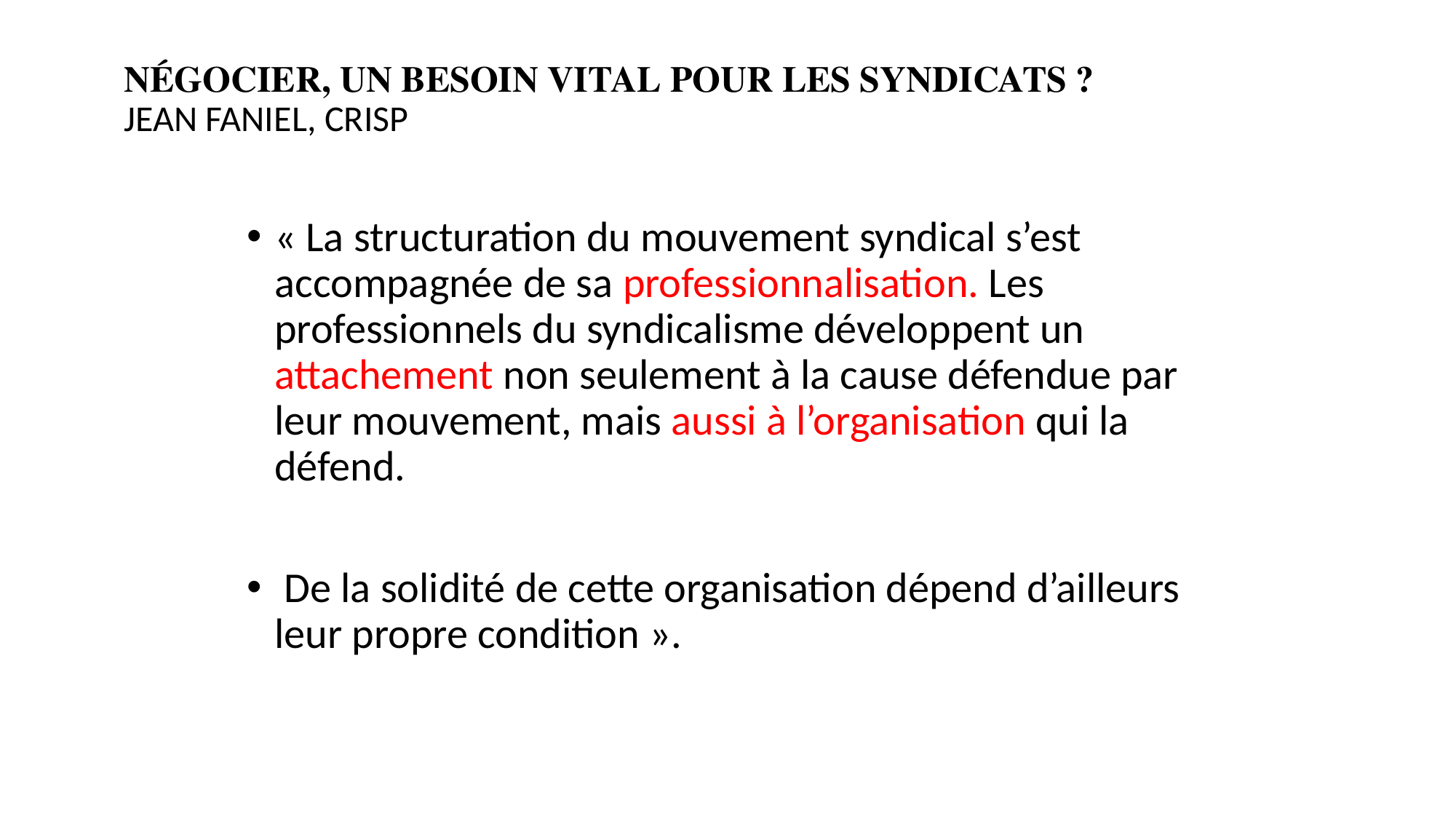

# NÉGOCIER, UN BESOIN VITAL POUR LES SYNDICATS ? JEAN FANIEL, CRISP
« La structuration du mouvement syndical s’est accompagnée de sa professionnalisation. Les professionnels du syndicalisme développent un attachement non seulement à la cause défendue par leur mouvement, mais aussi à l’organisation qui la défend.

 De la solidité de cette organisation dépend d’ailleurs leur propre condition ».